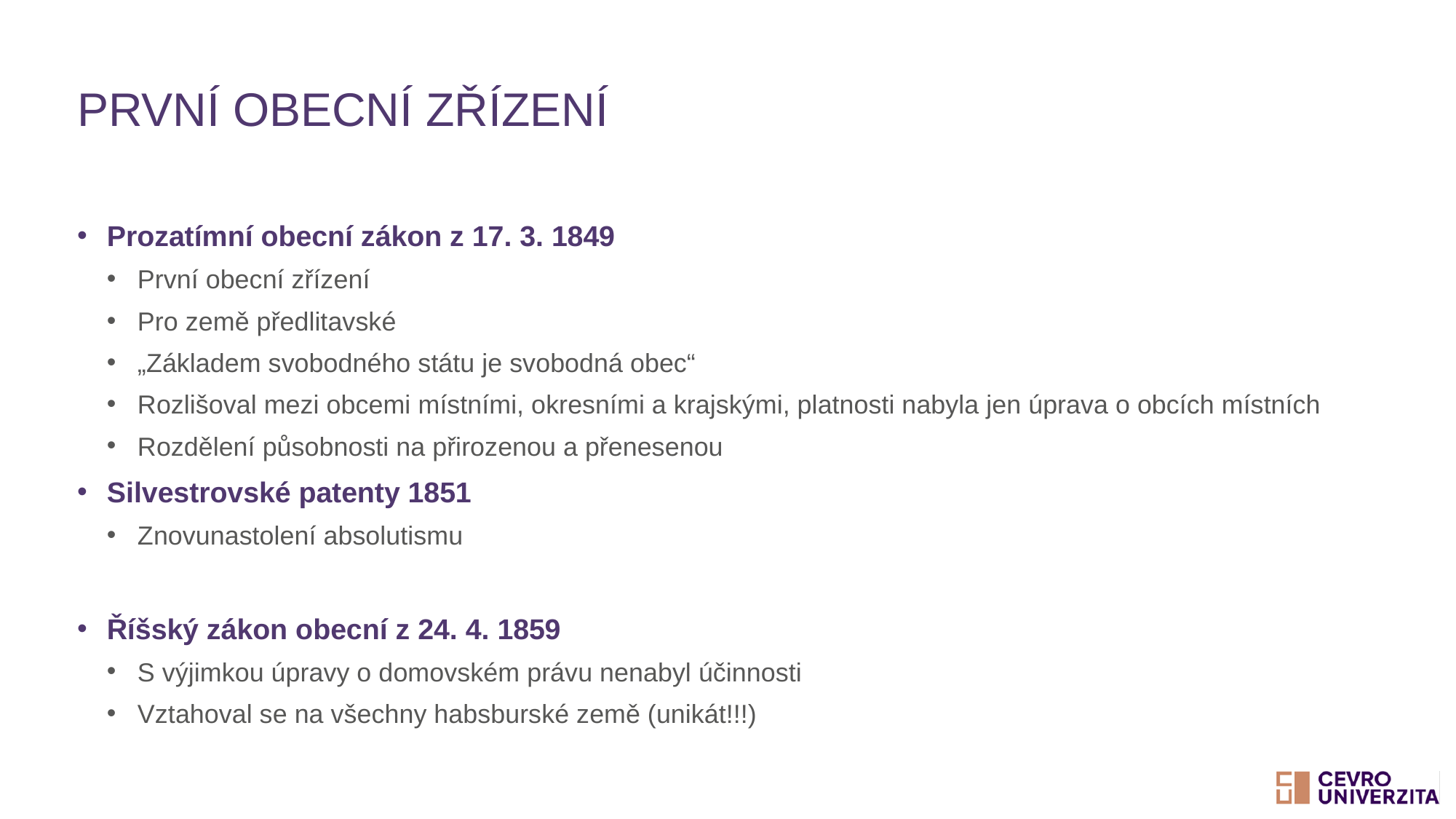

# První obecní zřízení
Prozatímní obecní zákon z 17. 3. 1849
První obecní zřízení
Pro země předlitavské
„Základem svobodného státu je svobodná obec“
Rozlišoval mezi obcemi místními, okresními a krajskými, platnosti nabyla jen úprava o obcích místních
Rozdělení působnosti na přirozenou a přenesenou
Silvestrovské patenty 1851
Znovunastolení absolutismu

Říšský zákon obecní z 24. 4. 1859
S výjimkou úpravy o domovském právu nenabyl účinnosti
Vztahoval se na všechny habsburské země (unikát!!!)